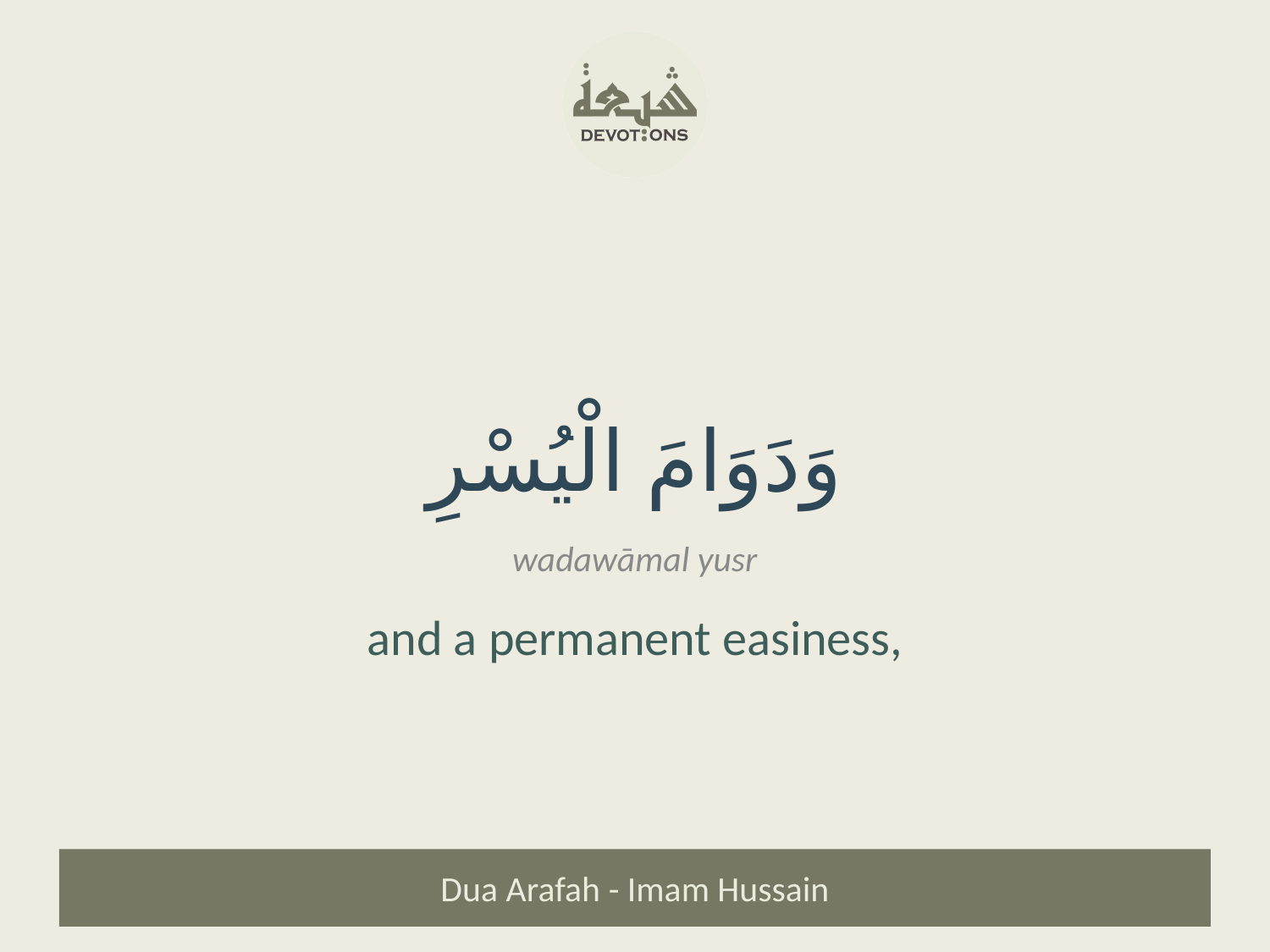

وَدَوَامَ الْيُسْرِ
wadawāmal yusr
and a permanent easiness,
Dua Arafah - Imam Hussain